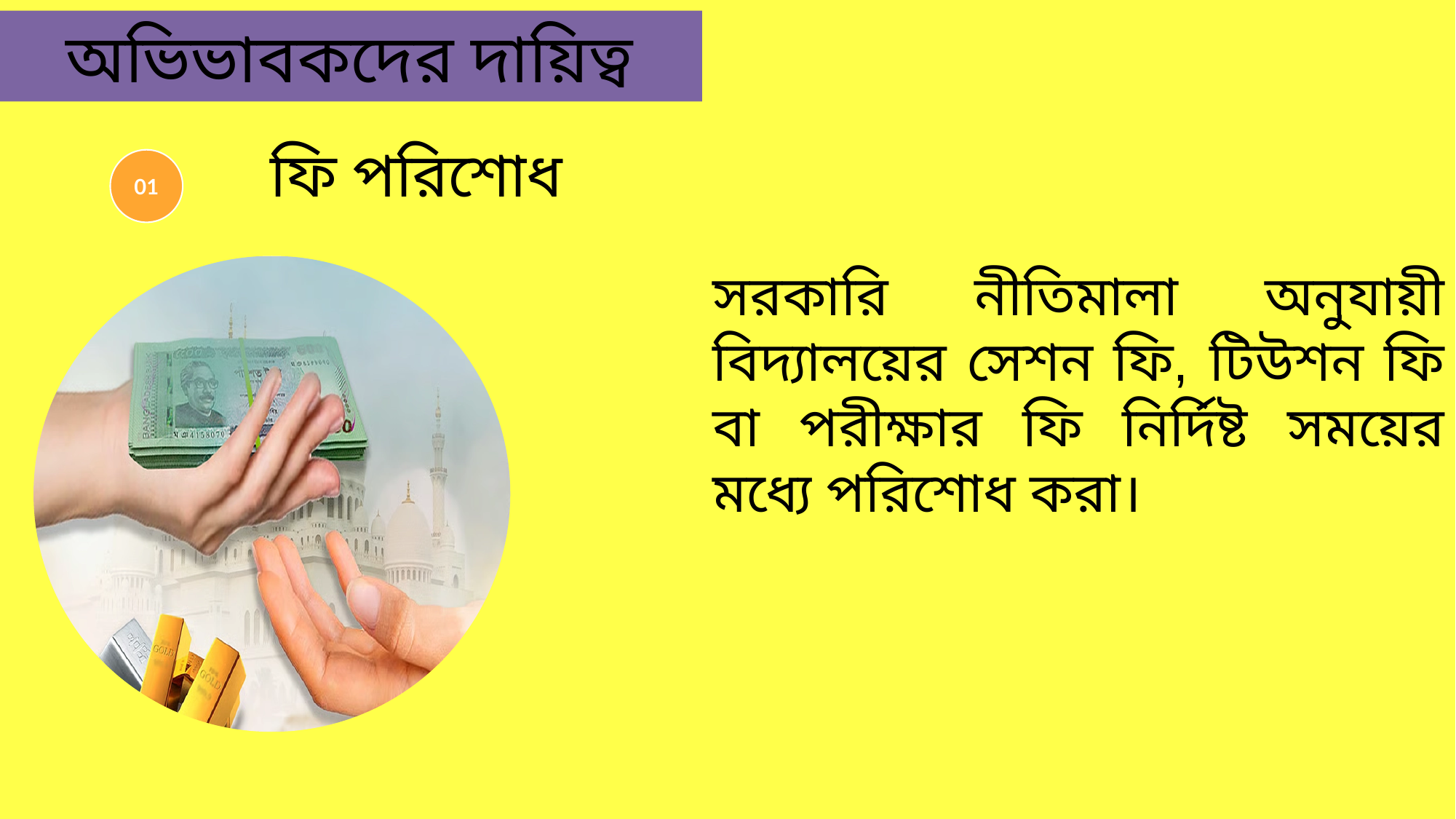

অভিভাবকদের দায়িত্ব
ফি পরিশোধ
01
সরকারি নীতিমালা অনুযায়ী বিদ্যালয়ের সেশন ফি, টিউশন ফি বা পরীক্ষার ফি নির্দিষ্ট সময়ের মধ্যে পরিশোধ করা।